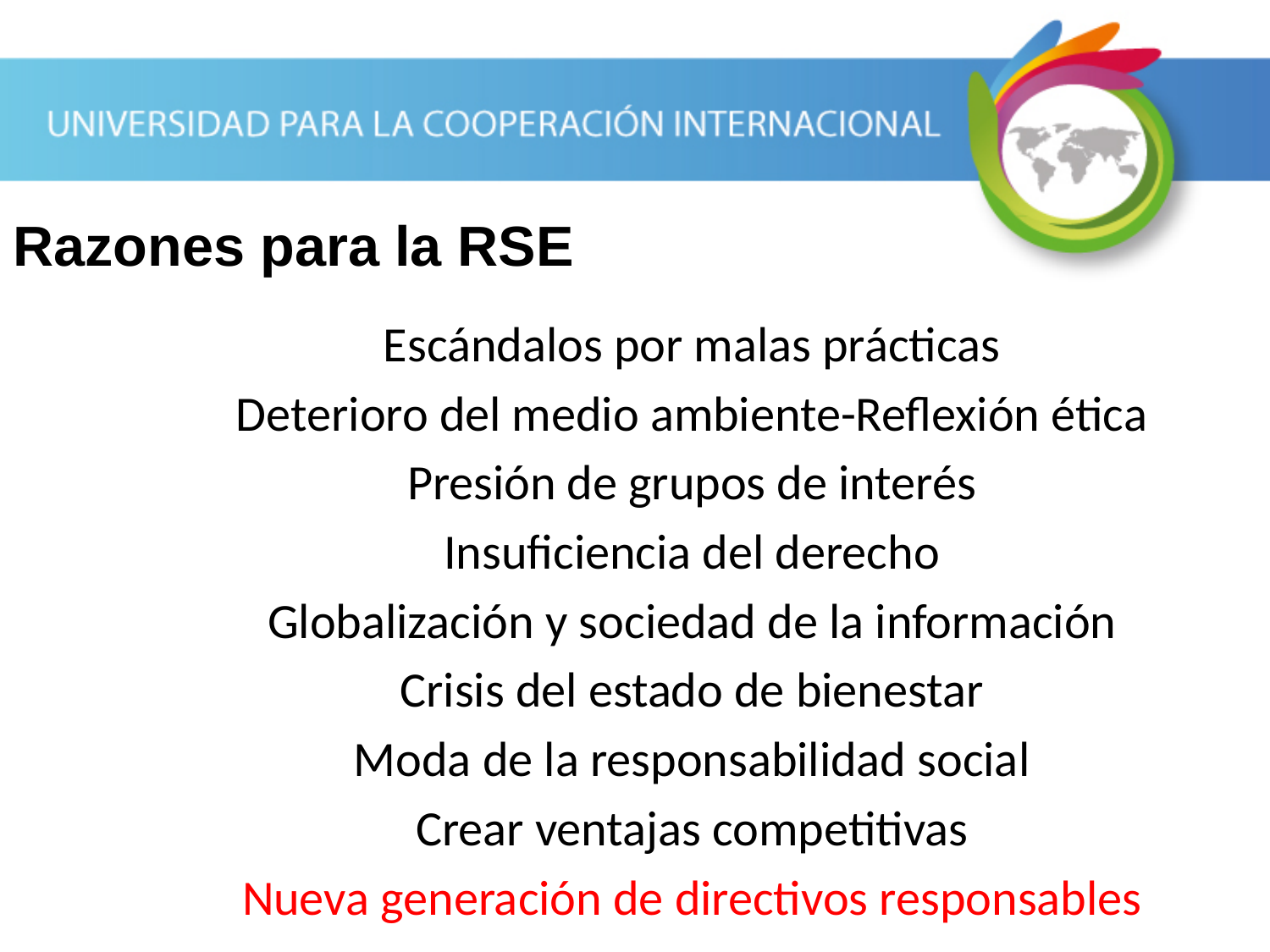

Razones para la RSE
Escándalos por malas prácticas
Deterioro del medio ambiente-Reflexión ética
Presión de grupos de interés
Insuficiencia del derecho
Globalización y sociedad de la información
Crisis del estado de bienestar
Moda de la responsabilidad social
Crear ventajas competitivas
Nueva generación de directivos responsables